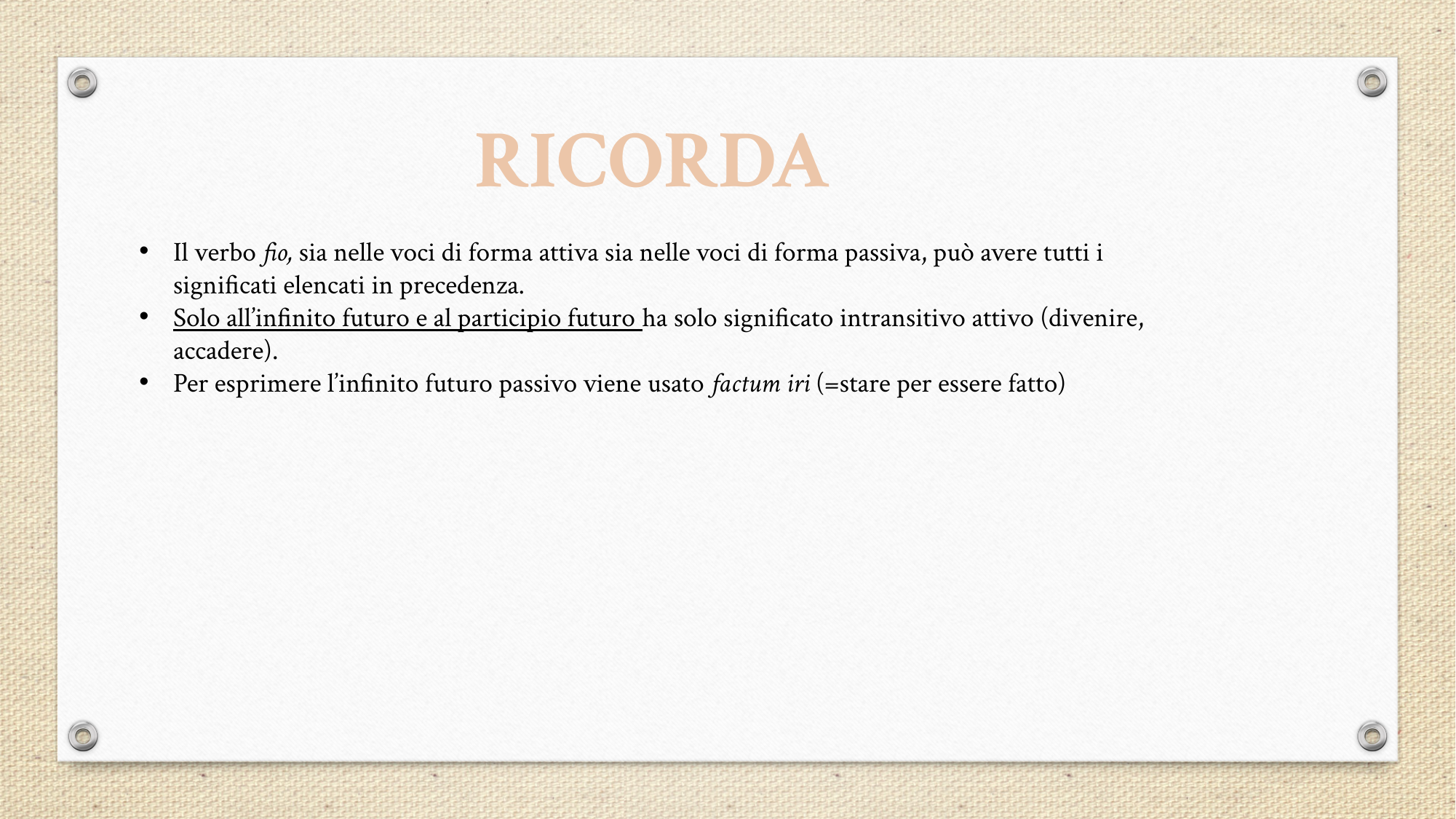

RICORDA
Il verbo fio, sia nelle voci di forma attiva sia nelle voci di forma passiva, può avere tutti i significati elencati in precedenza.
Solo all’infinito futuro e al participio futuro ha solo significato intransitivo attivo (divenire, accadere).
Per esprimere l’infinito futuro passivo viene usato factum iri (=stare per essere fatto)